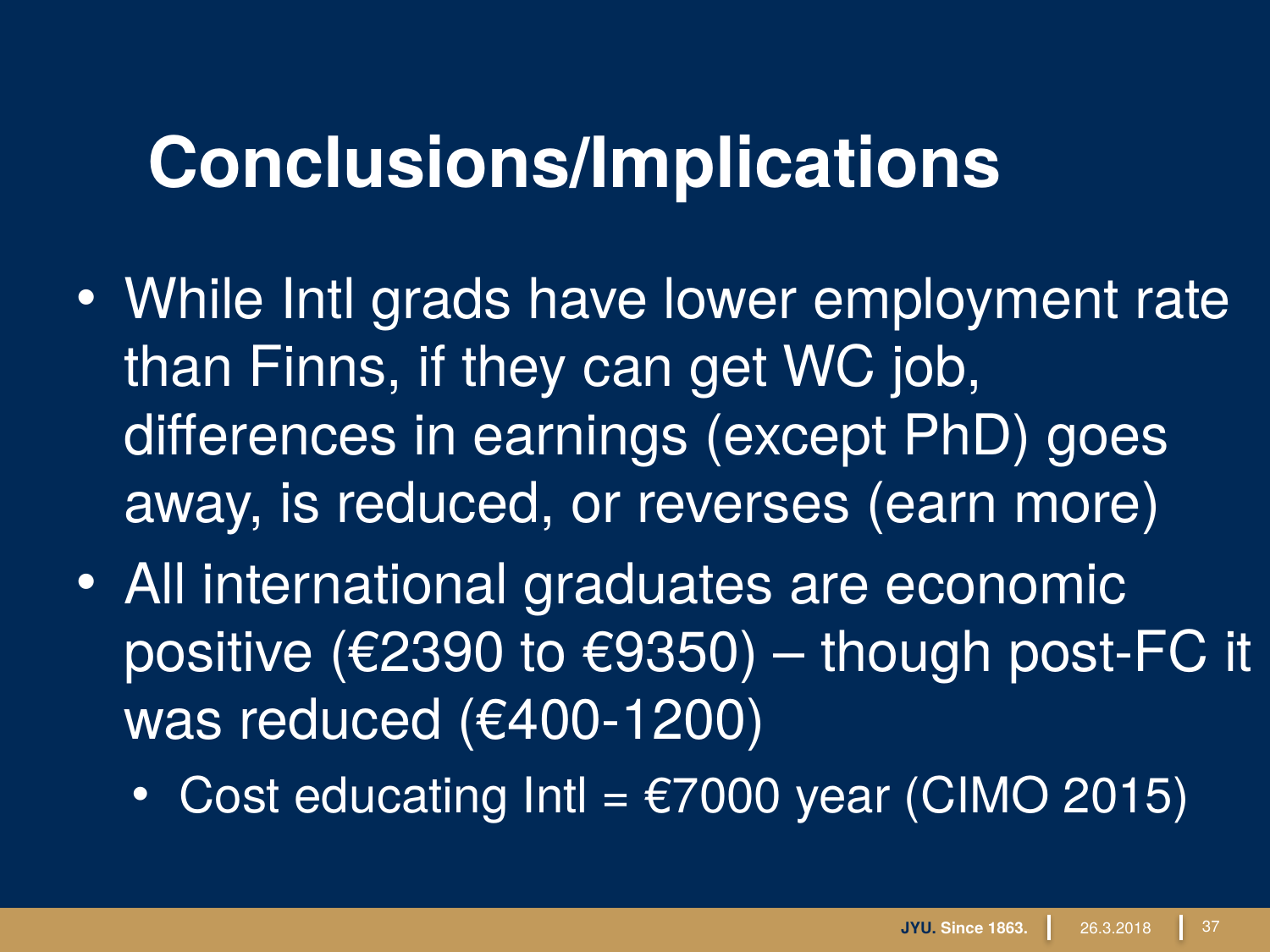

# Conclusions/Implications
While Intl grads have lower employment rate than Finns, if they can get WC job, differences in earnings (except PhD) goes away, is reduced, or reverses (earn more)
All international graduates are economic positive (€2390 to €9350) – though post-FC it was reduced (€400-1200)
Cost educating Intl = €7000 year (CIMO 2015)

JYU. Since 1863.
26.3.2018
37